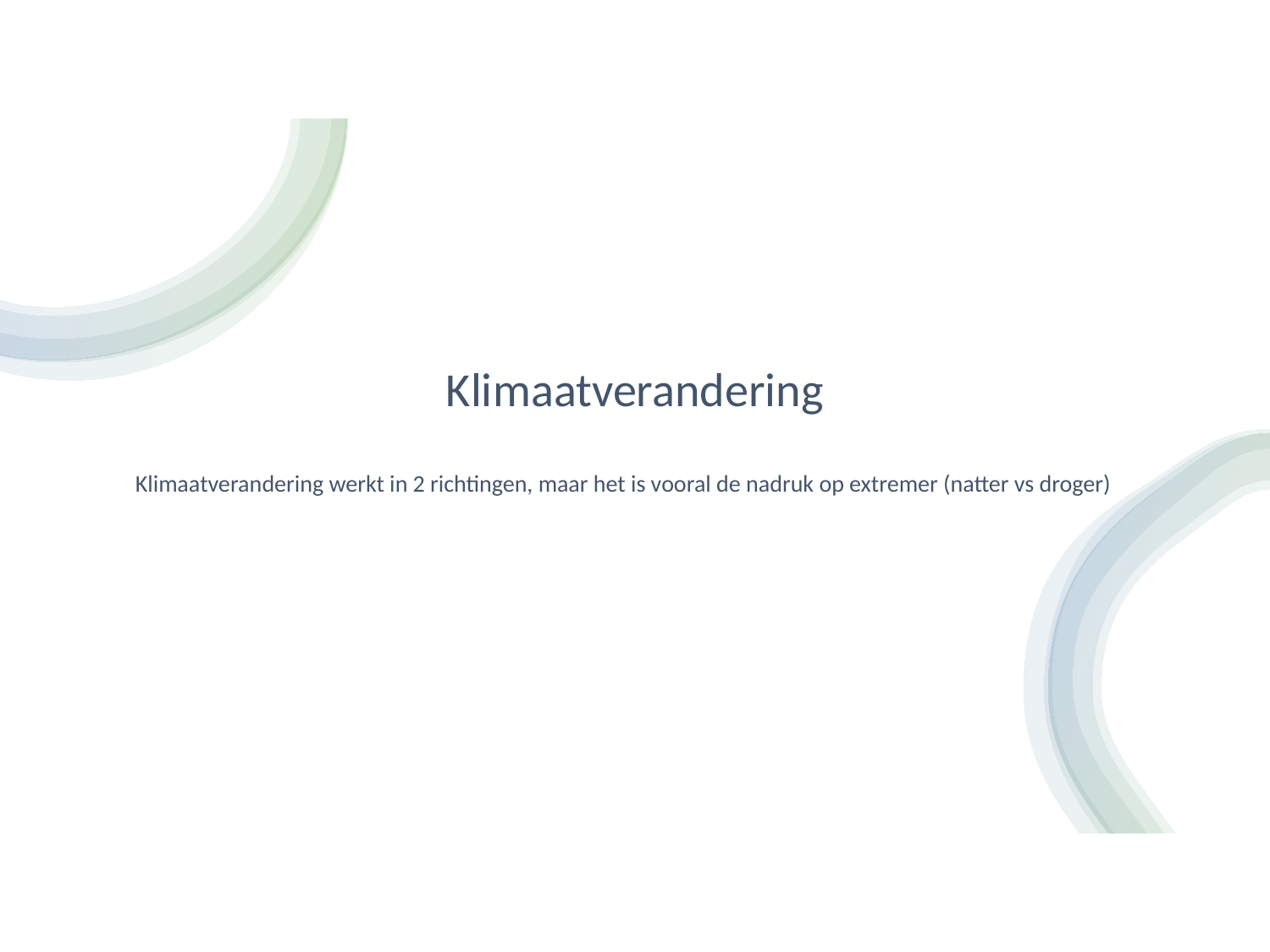

# Klimaatverandering
Klimaatverandering werkt in 2 richtingen, maar het is vooral de nadruk op extremer (natter vs droger)